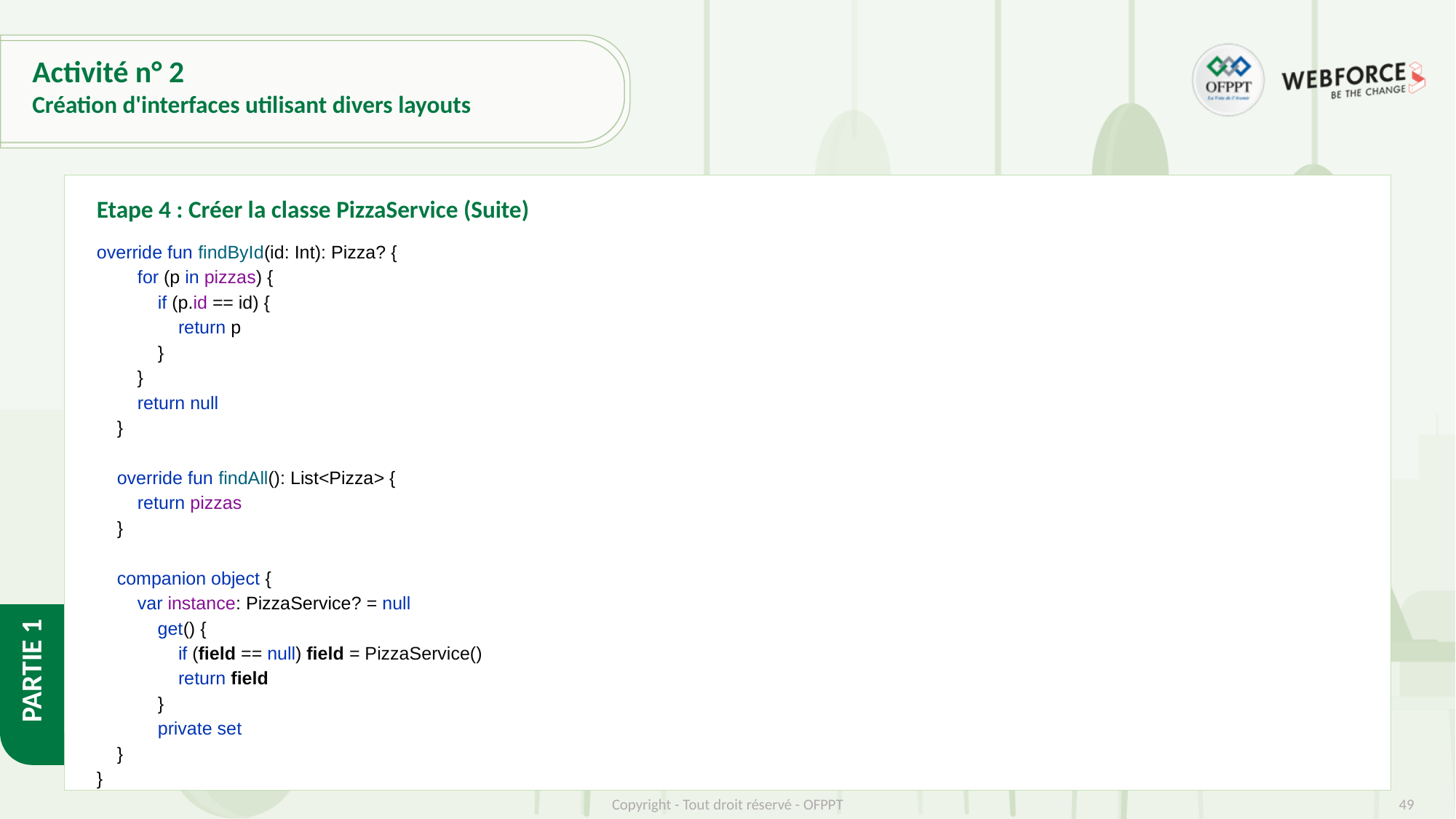

# Activité n° 2
Création d'interfaces utilisant divers layouts
Etape 4 : Créer la classe PizzaService (Suite)
override fun findById(id: Int): Pizza? {
        for (p in pizzas) {
            if (p.id == id) {
                return p
            }
        }
        return null
    }
    override fun findAll(): List<Pizza> {
        return pizzas
    }
    companion object {
        var instance: PizzaService? = null
            get() {
                if (field == null) field = PizzaService()
                return field
            }
            private set
    }
}